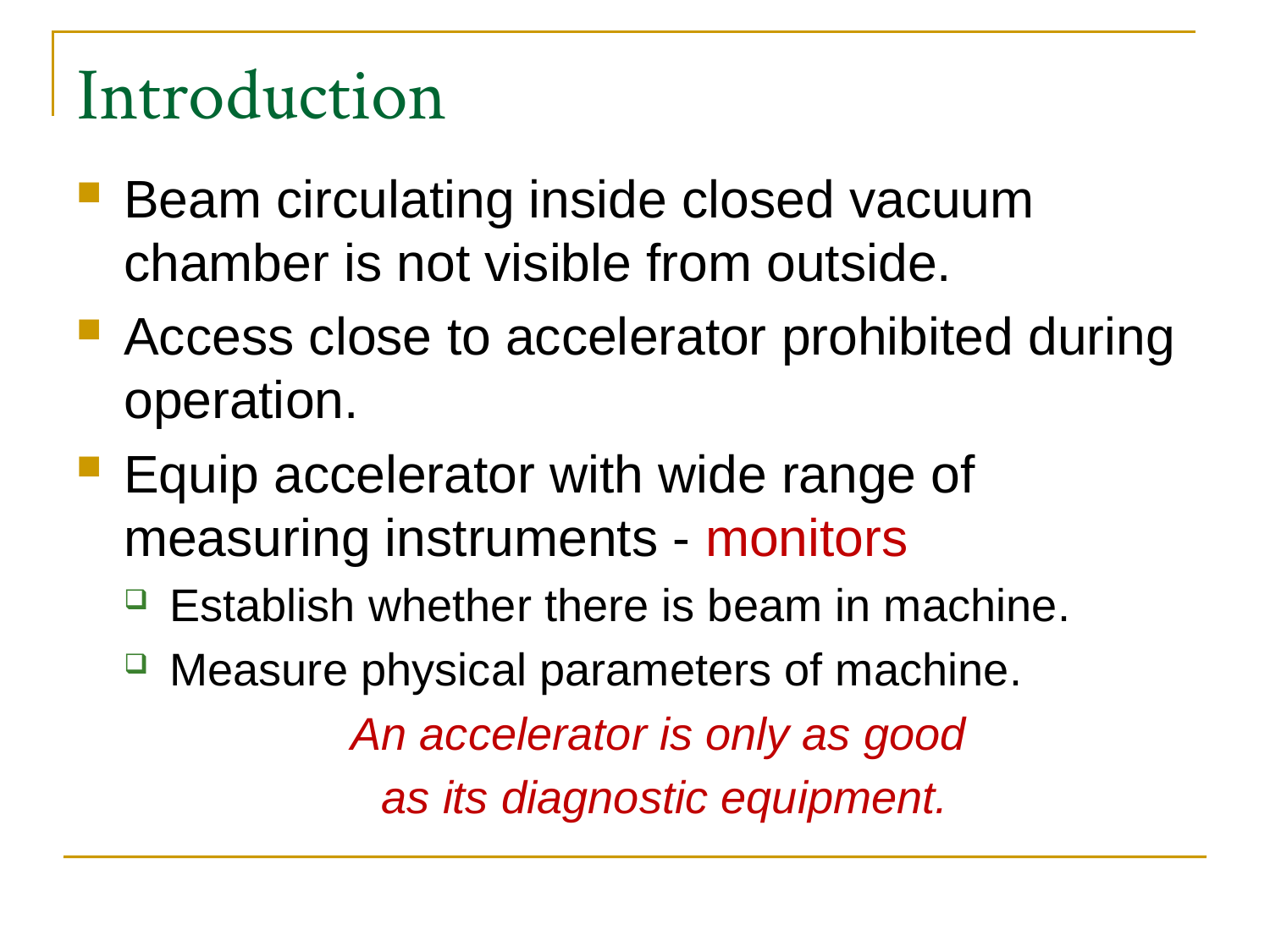

# Introduction
Beam circulating inside closed vacuum chamber is not visible from outside.
Access close to accelerator prohibited during operation.
Equip accelerator with wide range of measuring instruments - monitors
Establish whether there is beam in machine.
Measure physical parameters of machine.
An accelerator is only as good
 as its diagnostic equipment.